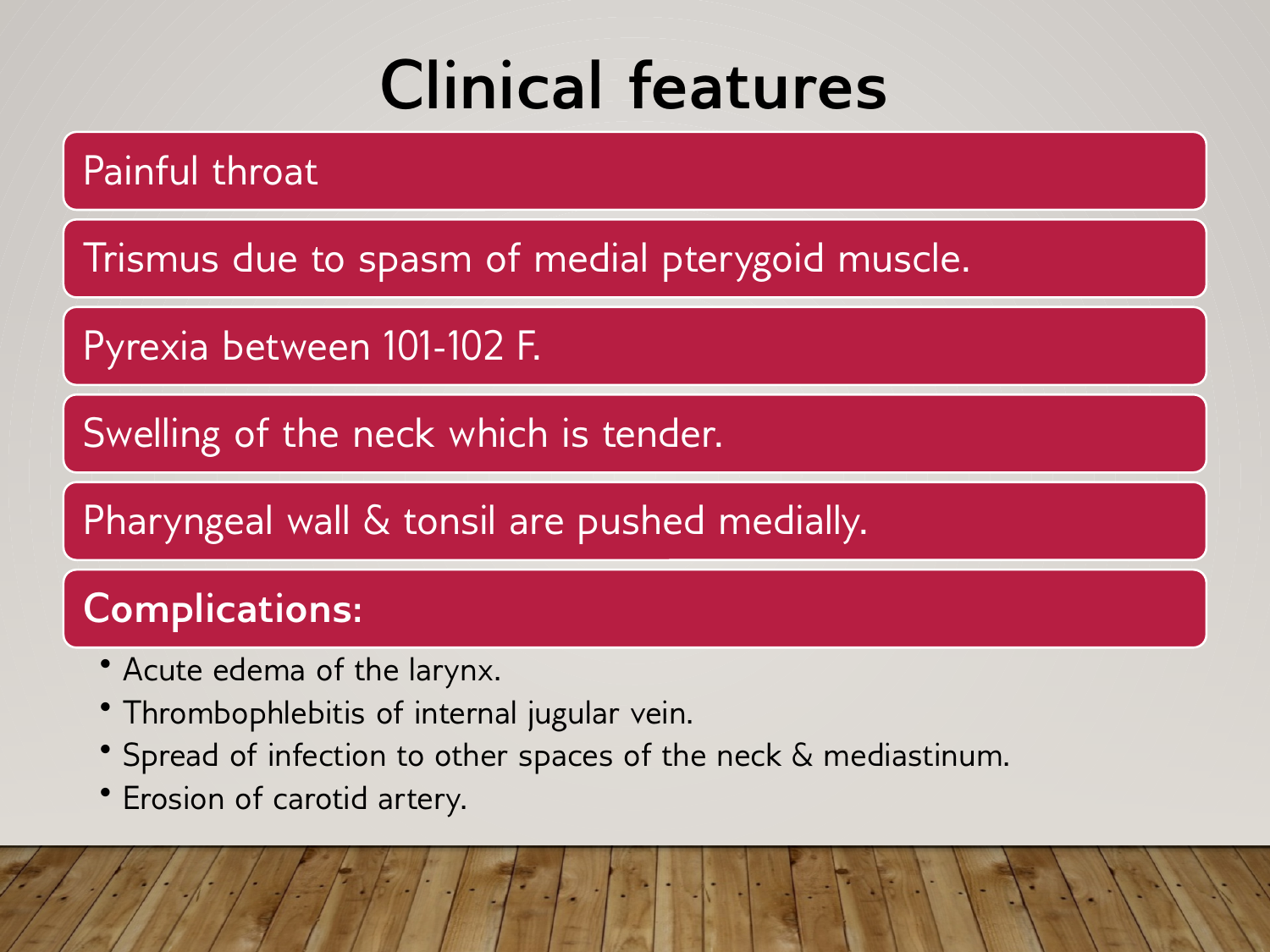

Clinical features

Painful throat
Trismus due to spasm of medial pterygoid muscle.
Pyrexia between 101-102 F.
Swelling of the neck which is tender.
Pharyngeal wall & tonsil are pushed medially.
Complications:
Acute edema of the larynx.
Thrombophlebitis of internal jugular vein.
Spread of infection to other spaces of the neck & mediastinum.
Erosion of carotid artery.